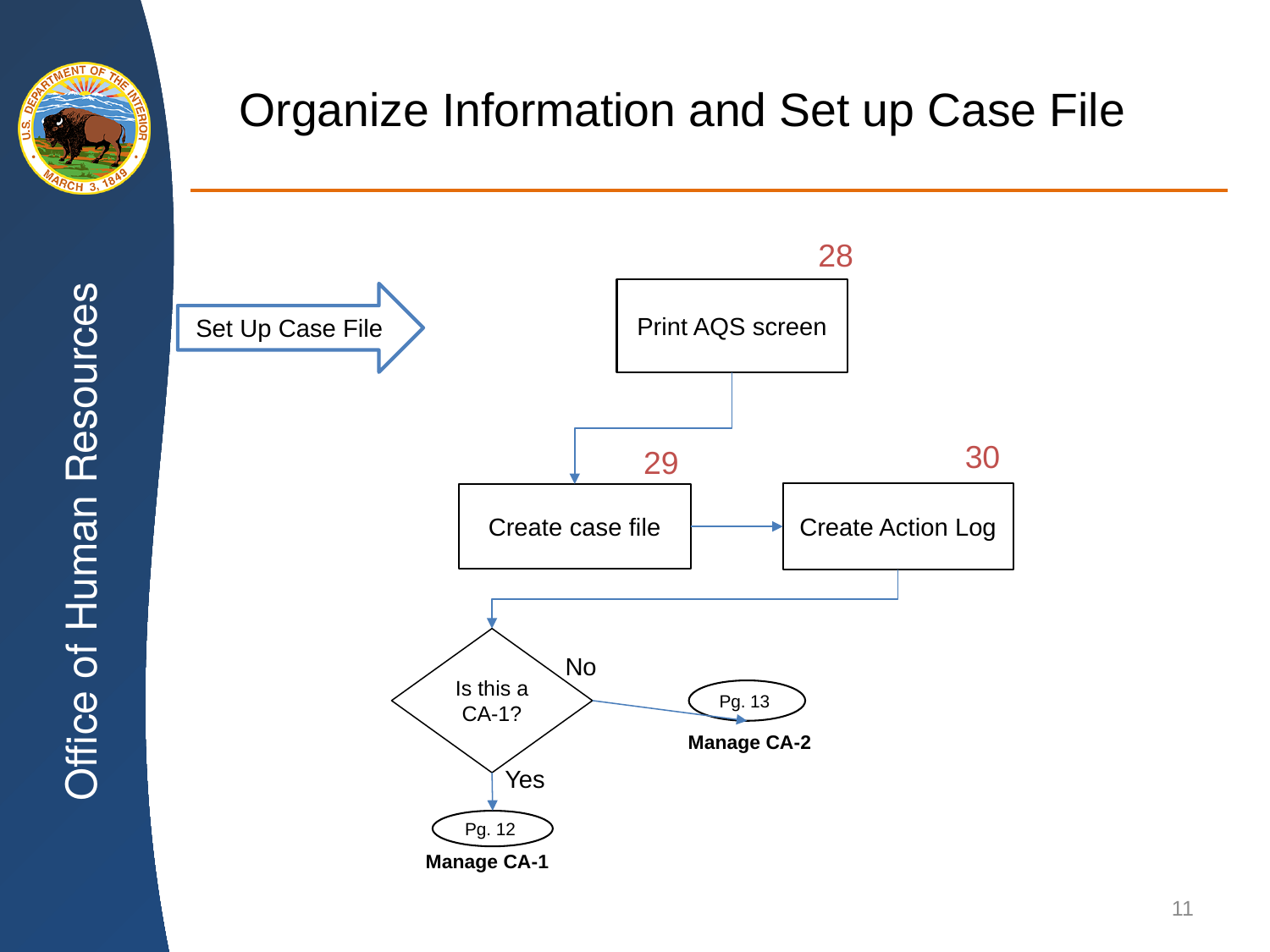

# Organize Information and Set up Case File
28
Print AQS screen
Set Up Case File
30
29
Create Action Log
Create case file
Is this a CA-1?
No
Pg. 13
Manage CA-2
Yes
Pg. 12
Manage CA-1
11